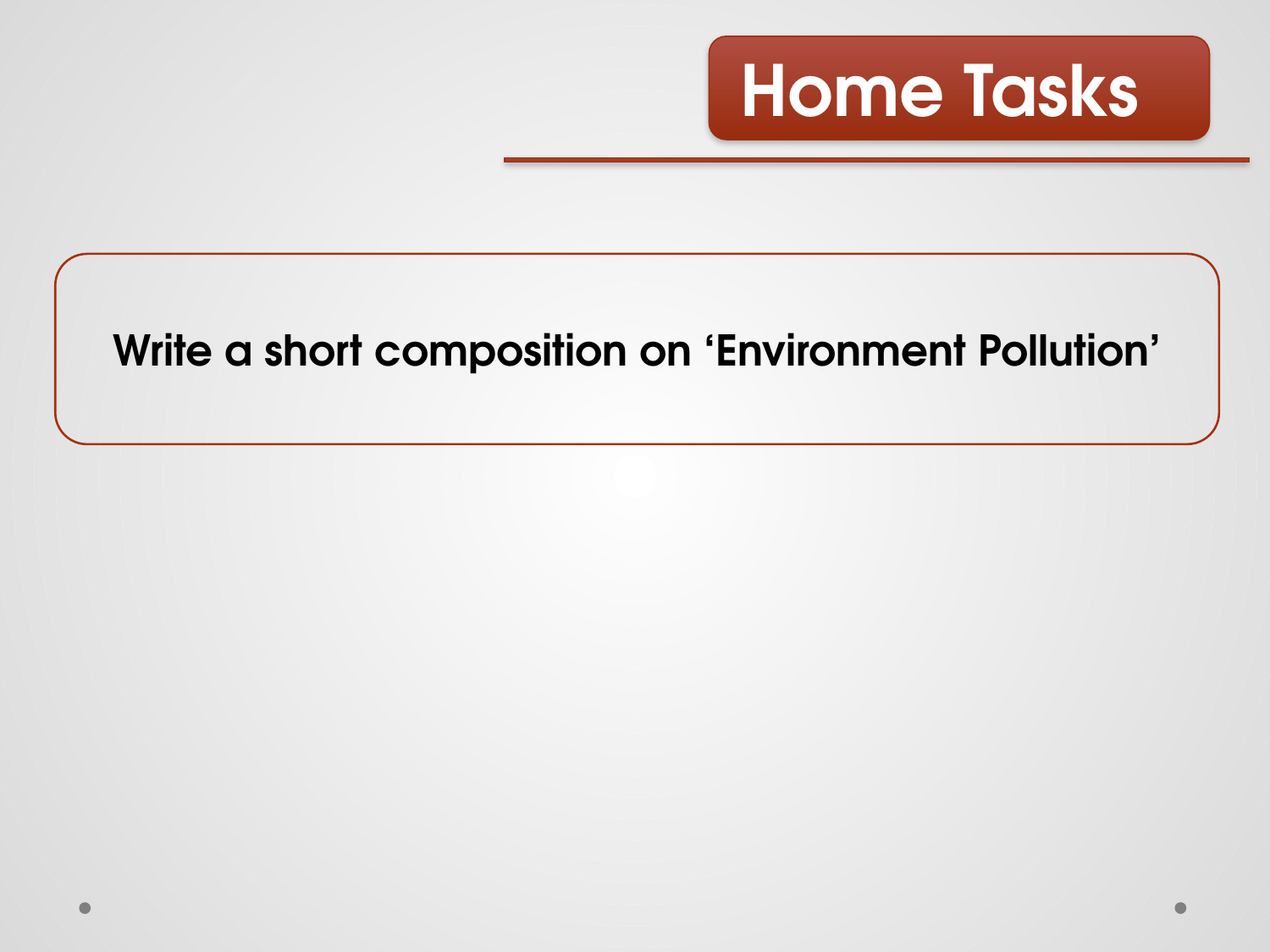

Home Tasks

Write a short composition on ‘Environment Pollution’